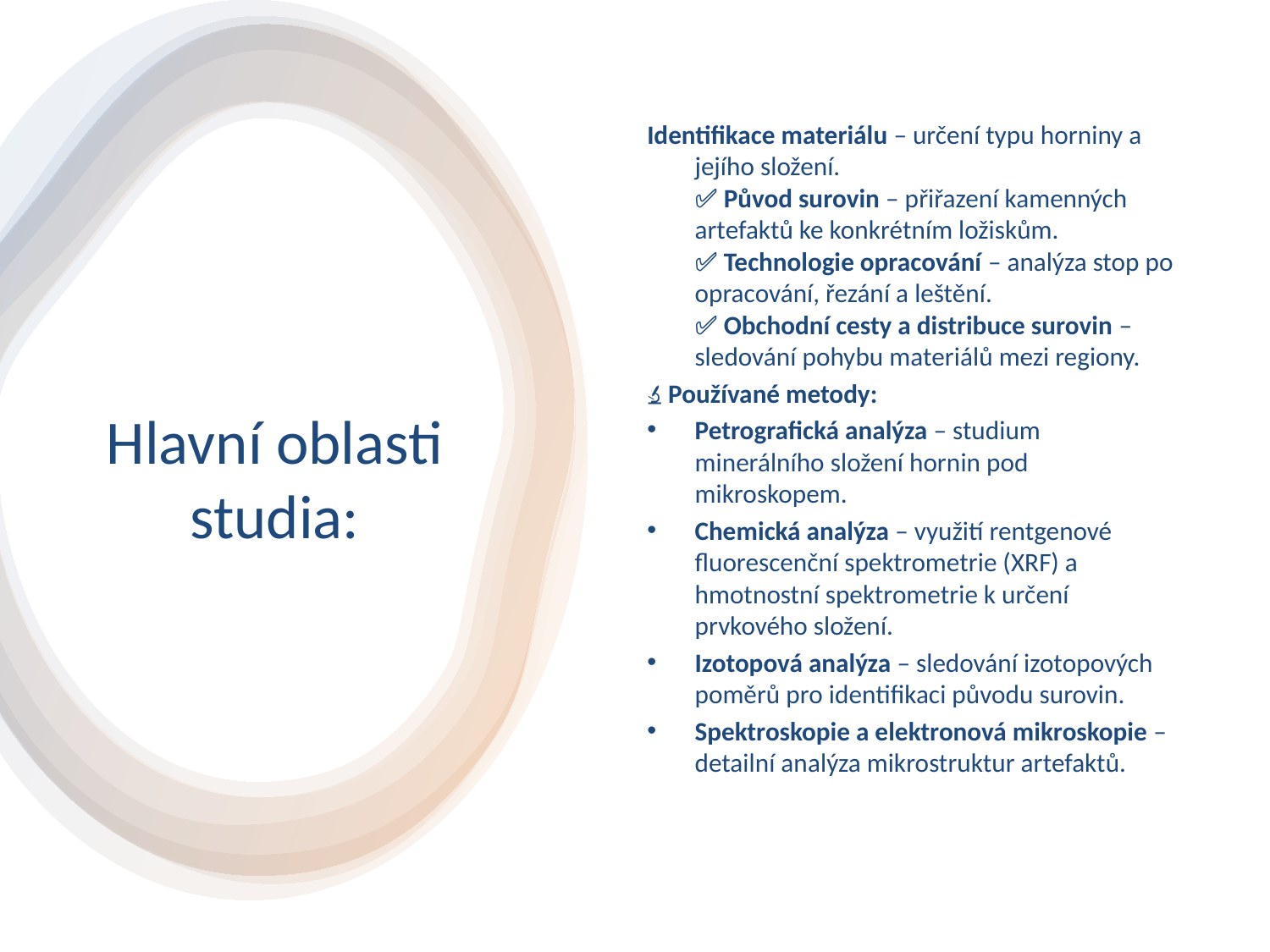

Identifikace materiálu – určení typu horniny a jejího složení.
✅ Původ surovin – přiřazení kamenných artefaktů ke konkrétním ložiskům.
✅ Technologie opracování – analýza stop po opracování, řezání a leštění.
✅ Obchodní cesty a distribuce surovin – sledování pohybu materiálů mezi regiony.
🔬 Používané metody:
Petrografická analýza – studium minerálního složení hornin pod mikroskopem.
Chemická analýza – využití rentgenové fluorescenční spektrometrie (XRF) a hmotnostní spektrometrie k určení prvkového složení.
Izotopová analýza – sledování izotopových poměrů pro identifikaci původu surovin.
Spektroskopie a elektronová mikroskopie – detailní analýza mikrostruktur artefaktů.

# Hlavní oblasti studia: